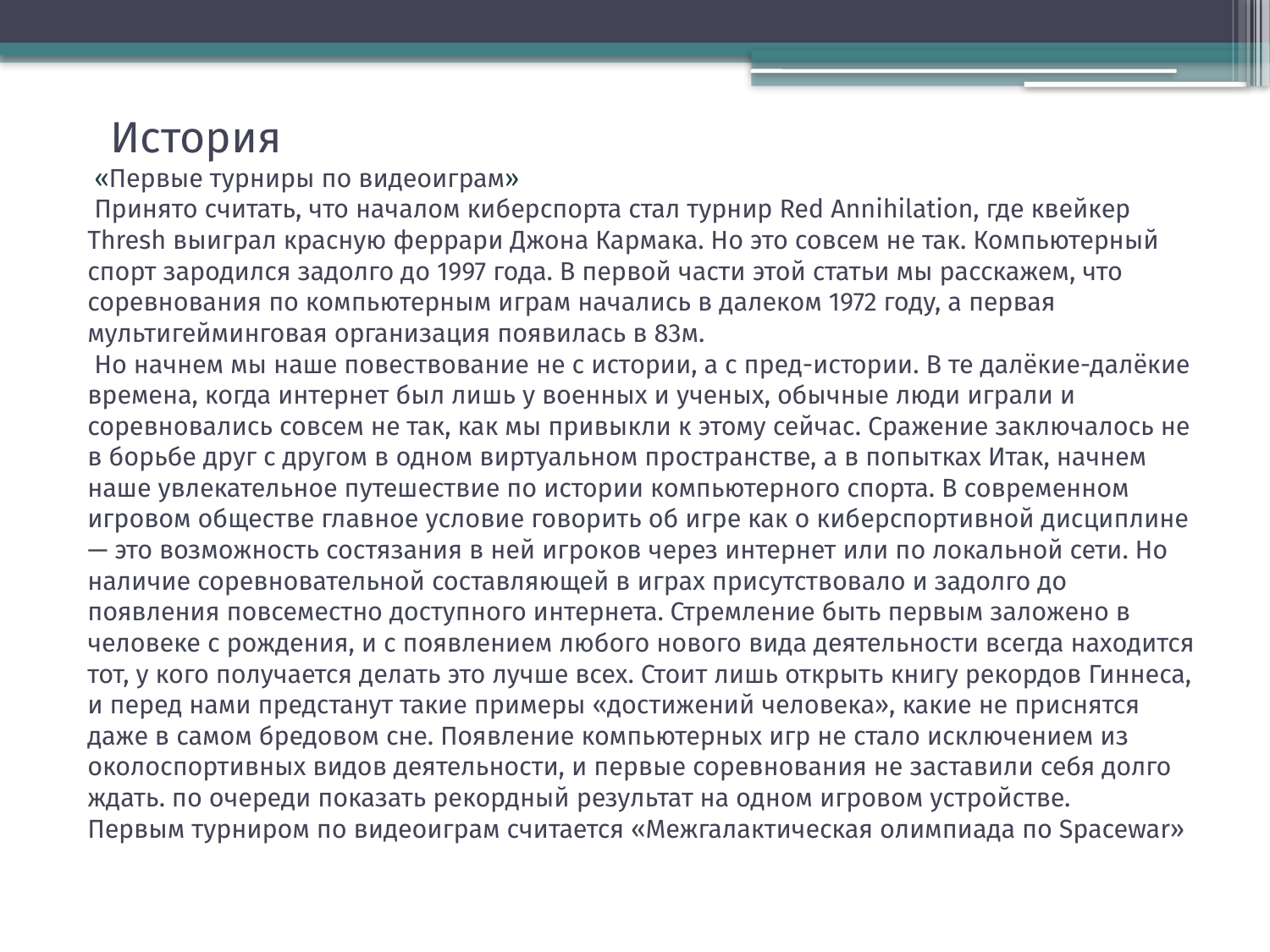

# История «Первые турниры по видеоиграм» Принято считать, что началом киберспорта стал турнир Red Annihilation, где квейкер Thresh выиграл красную феррари Джона Кармака. Но это совсем не так. Компьютерный спорт зародился задолго до 1997 года. В первой части этой статьи мы расскажем, что соревнования по компьютерным играм начались в далеком 1972 году, а первая мультигейминговая организация появилась в 83м. Но начнем мы наше повествование не с истории, а с пред-истории. В те далёкие-далёкие времена, когда интернет был лишь у военных и ученых, обычные люди играли и соревновались совсем не так, как мы привыкли к этому сейчас. Сражение заключалось не в борьбе друг с другом в одном виртуальном пространстве, а в попытках Итак, начнем наше увлекательное путешествие по истории компьютерного спорта. В современном игровом обществе главное условие говорить об игре как о киберспортивной дисциплине — это возможность состязания в ней игроков через интернет или по локальной сети. Но наличие соревновательной составляющей в играх присутствовало и задолго до появления повсеместно доступного интернета. Стремление быть первым заложено в человеке с рождения, и с появлением любого нового вида деятельности всегда находится тот, у кого получается делать это лучше всех. Стоит лишь открыть книгу рекордов Гиннеса, и перед нами предстанут такие примеры «достижений человека», какие не приснятся даже в самом бредовом сне. Появление компьютерных игр не стало исключением из околоспортивных видов деятельности, и первые соревнования не заставили себя долго ждать. по очереди показать рекордный результат на одном игровом устройстве. Первым турниром по видеоиграм считается «Межгалактическая олимпиада по Spacewar»